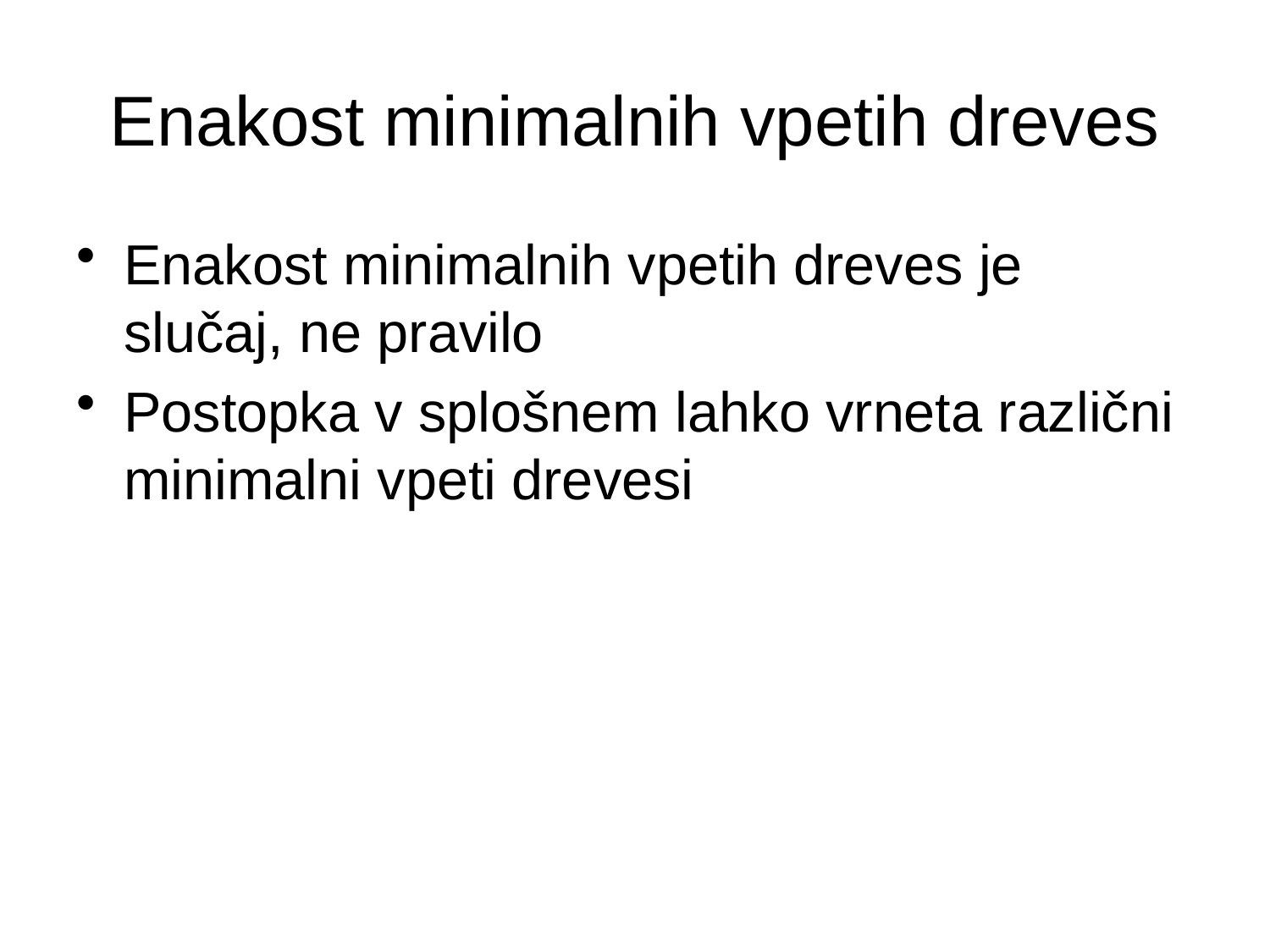

# Enakost minimalnih vpetih dreves
Enakost minimalnih vpetih dreves je slučaj, ne pravilo
Postopka v splošnem lahko vrneta različni minimalni vpeti drevesi